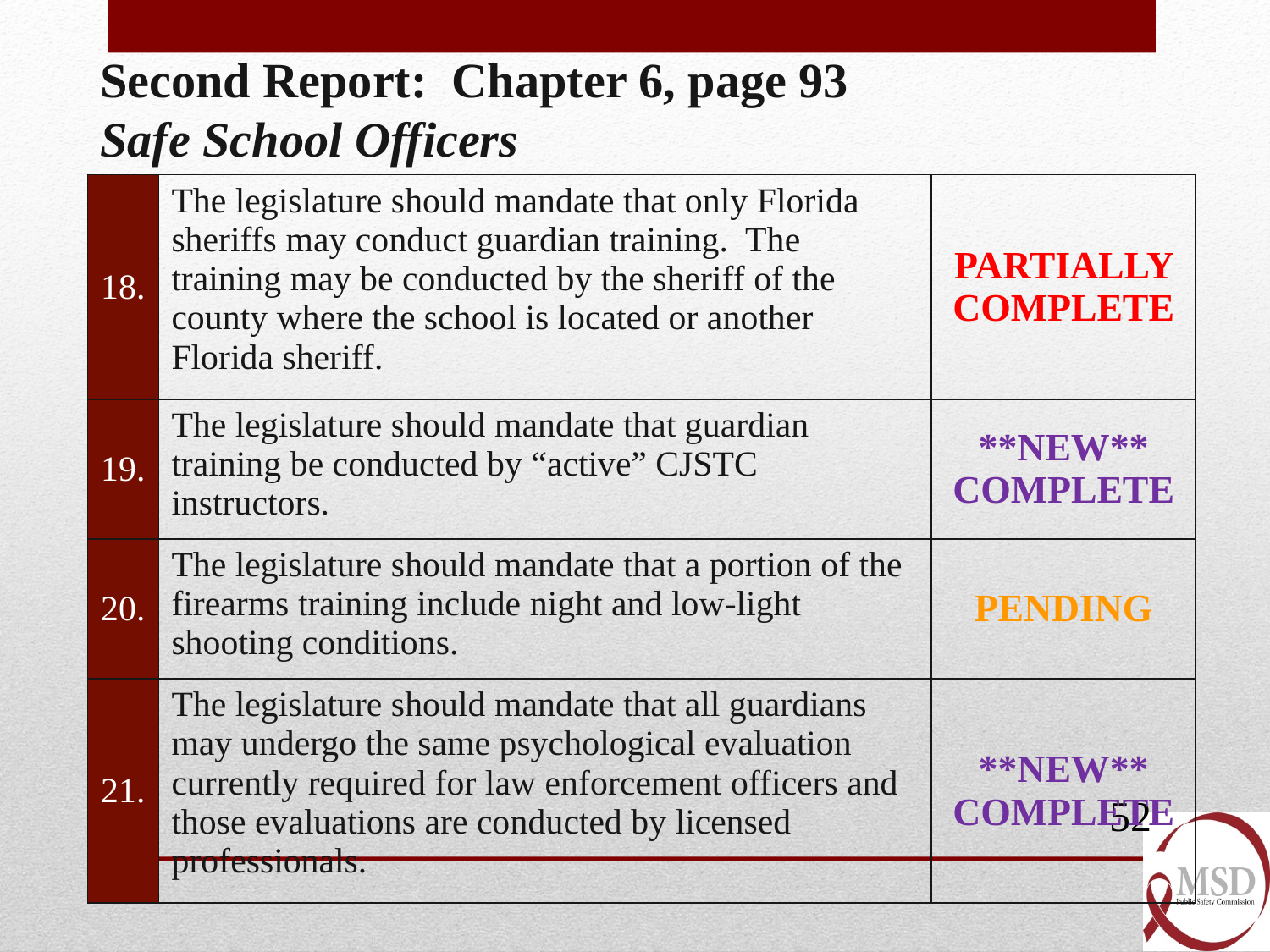

Second Report:  Chapter 6, page 93
Safe School Officers
| 18. | The legislature should mandate that only Florida sheriffs may conduct guardian training. The training may be conducted by the sheriff of the county where the school is located or another Florida sheriff. | PARTIALLY COMPLETE |
| --- | --- | --- |
| 19. | The legislature should mandate that guardian training be conducted by “active” CJSTC instructors. | \*\*NEW\*\* COMPLETE |
| 20. | The legislature should mandate that a portion of the firearms training include night and low-light shooting conditions. | PENDING |
| 21. | The legislature should mandate that all guardians may undergo the same psychological evaluation currently required for law enforcement officers and those evaluations are conducted by licensed professionals. | \*\*NEW\*\* COMPLETE |
52